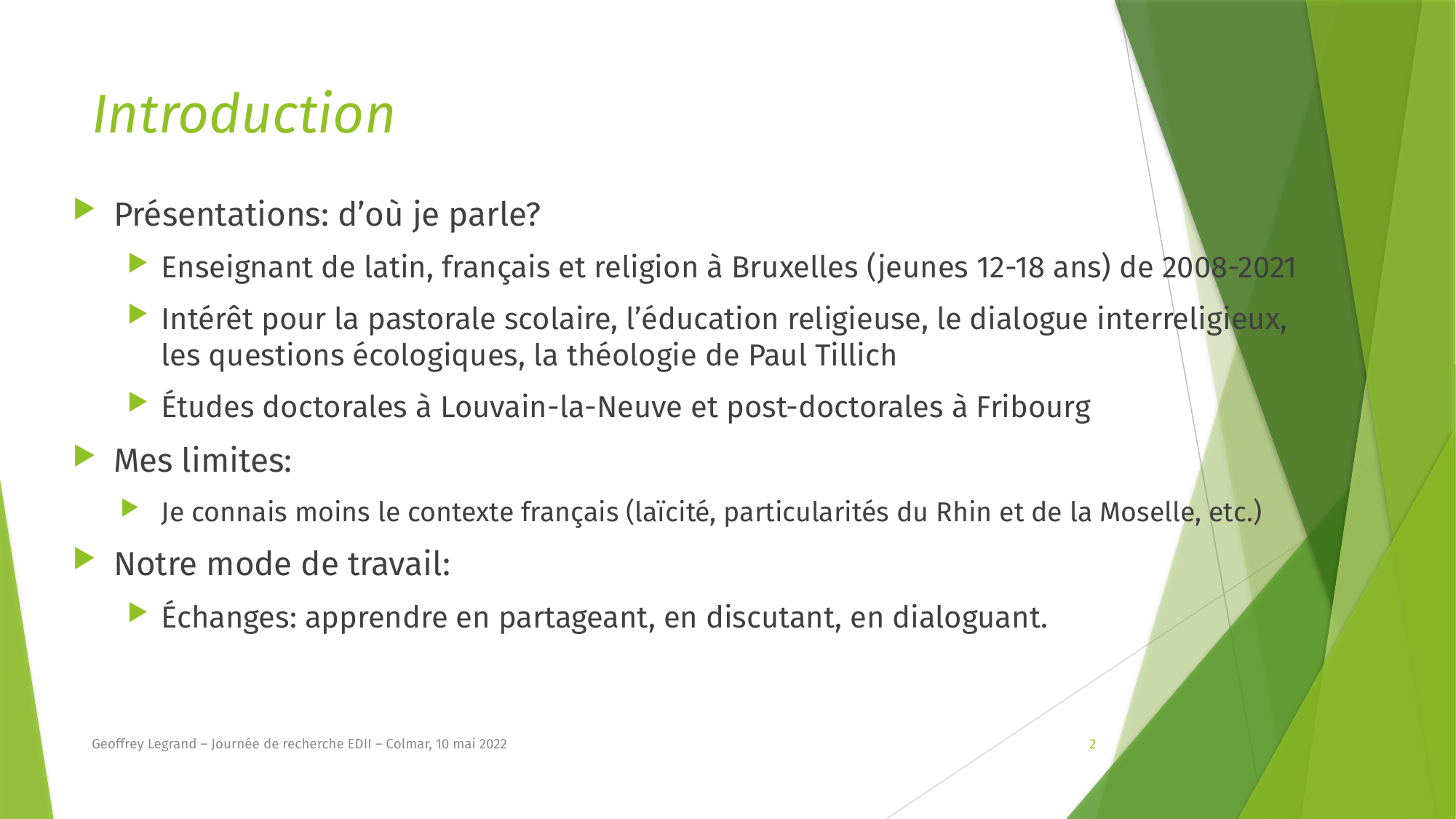

# Introduction
Présentations: d’où je parle?
Enseignant de latin, français et religion à Bruxelles (jeunes 12-18 ans) de 2008-2021
Intérêt pour la pastorale scolaire, l’éducation religieuse, le dialogue interreligieux, les questions écologiques, la théologie de Paul Tillich
Études doctorales à Louvain-la-Neuve et post-doctorales à Fribourg
Mes limites:
Je connais moins le contexte français (laïcité, particularités du Rhin et de la Moselle, etc.)
Notre mode de travail:
Échanges: apprendre en partageant, en discutant, en dialoguant.
Geoffrey Legrand – Journée de recherche EDII – Colmar, 10 mai 2022
2